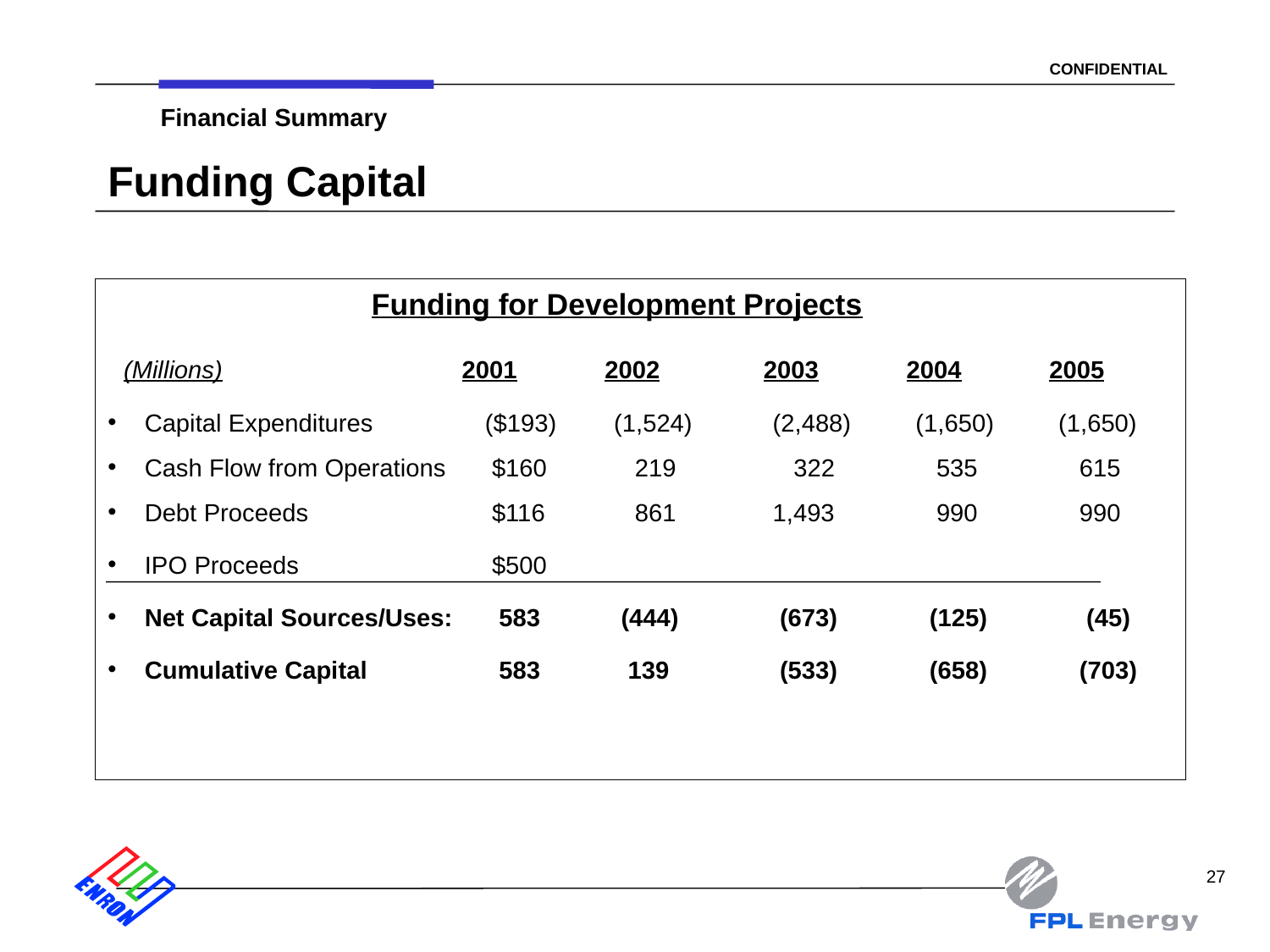

27
Financial Summary
# Funding Capital

	    Funding for Development Projects
  	(Millions)	   2001	   2002	   2003	   2004	   2005
 Capital Expenditures	  ($193)	(1,524)	(2,488)	(1,650)	(1,650)
 Cash Flow from Operations	   $160	   219	   322	   535	   615
 Debt Proceeds	   $116	   861	1,493	   990	   990
 IPO Proceeds 	   $500
 Net Capital Sources/Uses:	    583	 (444)	 (673)	  (125) 	    (45)
 Cumulative Capital	    583	  139	 (533)	  (658)	   (703)